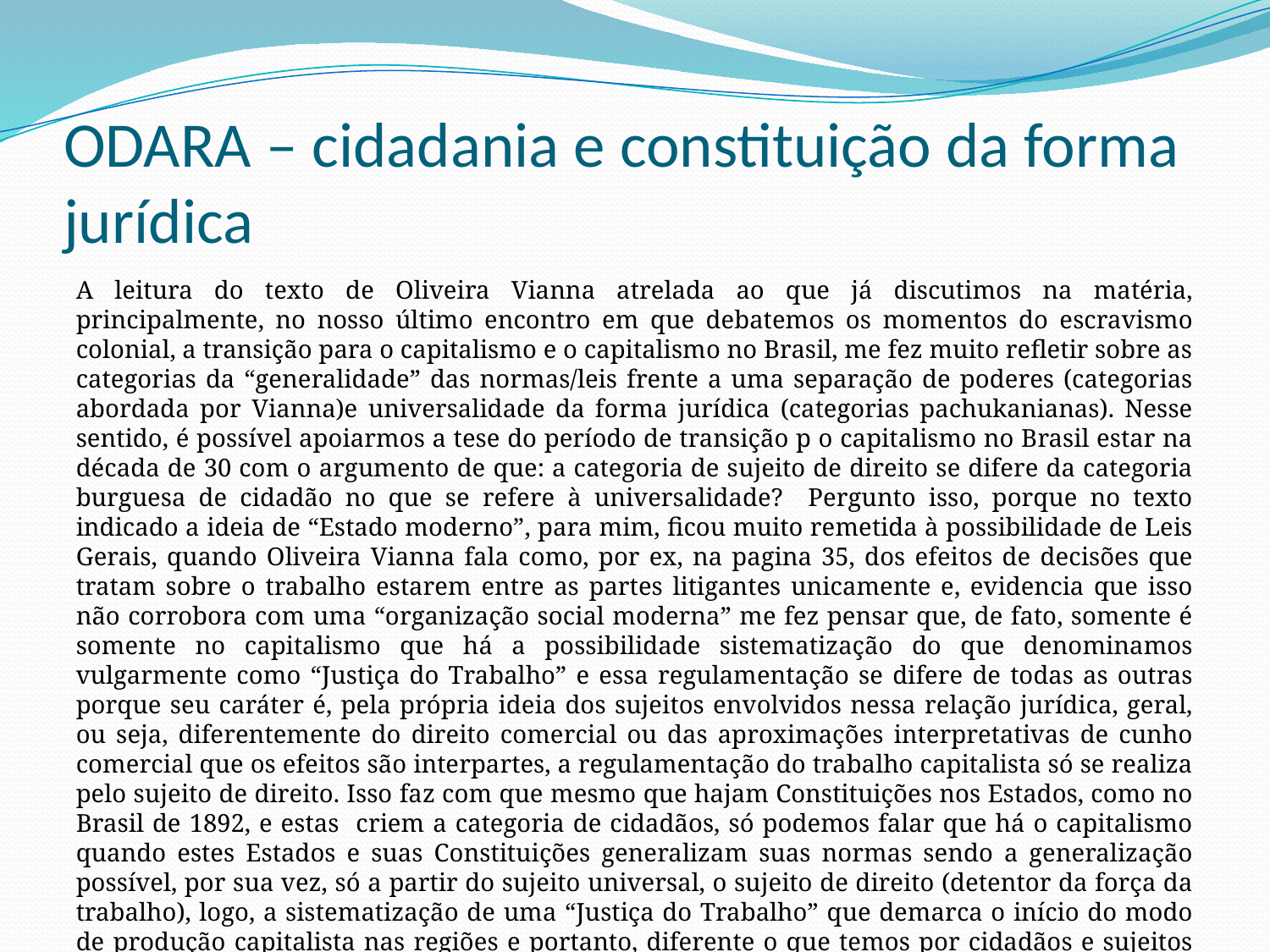

# ODARA – cidadania e constituição da forma jurídica
A leitura do texto de Oliveira Vianna atrelada ao que já discutimos na matéria, principalmente, no nosso último encontro em que debatemos os momentos do escravismo colonial, a transição para o capitalismo e o capitalismo no Brasil, me fez muito refletir sobre as categorias da “generalidade” das normas/leis frente a uma separação de poderes (categorias abordada por Vianna)e universalidade da forma jurídica (categorias pachukanianas). Nesse sentido, é possível apoiarmos a tese do período de transição p o capitalismo no Brasil estar na década de 30 com o argumento de que: a categoria de sujeito de direito se difere da categoria burguesa de cidadão no que se refere à universalidade?  Pergunto isso, porque no texto indicado a ideia de “Estado moderno”, para mim, ficou muito remetida à possibilidade de Leis Gerais, quando Oliveira Vianna fala como, por ex, na pagina 35, dos efeitos de decisões que tratam sobre o trabalho estarem entre as partes litigantes unicamente e, evidencia que isso não corrobora com uma “organização social moderna” me fez pensar que, de fato, somente é somente no capitalismo que há a possibilidade sistematização do que denominamos vulgarmente como “Justiça do Trabalho” e essa regulamentação se difere de todas as outras porque seu caráter é, pela própria ideia dos sujeitos envolvidos nessa relação jurídica, geral, ou seja, diferentemente do direito comercial ou das aproximações interpretativas de cunho comercial que os efeitos são interpartes, a regulamentação do trabalho capitalista só se realiza pelo sujeito de direito. Isso faz com que mesmo que hajam Constituições nos Estados, como no Brasil de 1892, e estas  criem a categoria de cidadãos, só podemos falar que há o capitalismo quando estes Estados e suas Constituições generalizam suas normas sendo a generalização possível, por sua vez, só a partir do sujeito universal, o sujeito de direito (detentor da força da trabalho), logo, a sistematização de uma “Justiça do Trabalho” que demarca o início do modo de produção capitalista nas regiões e portanto, diferente o que temos por cidadãos e sujeitos de direito.